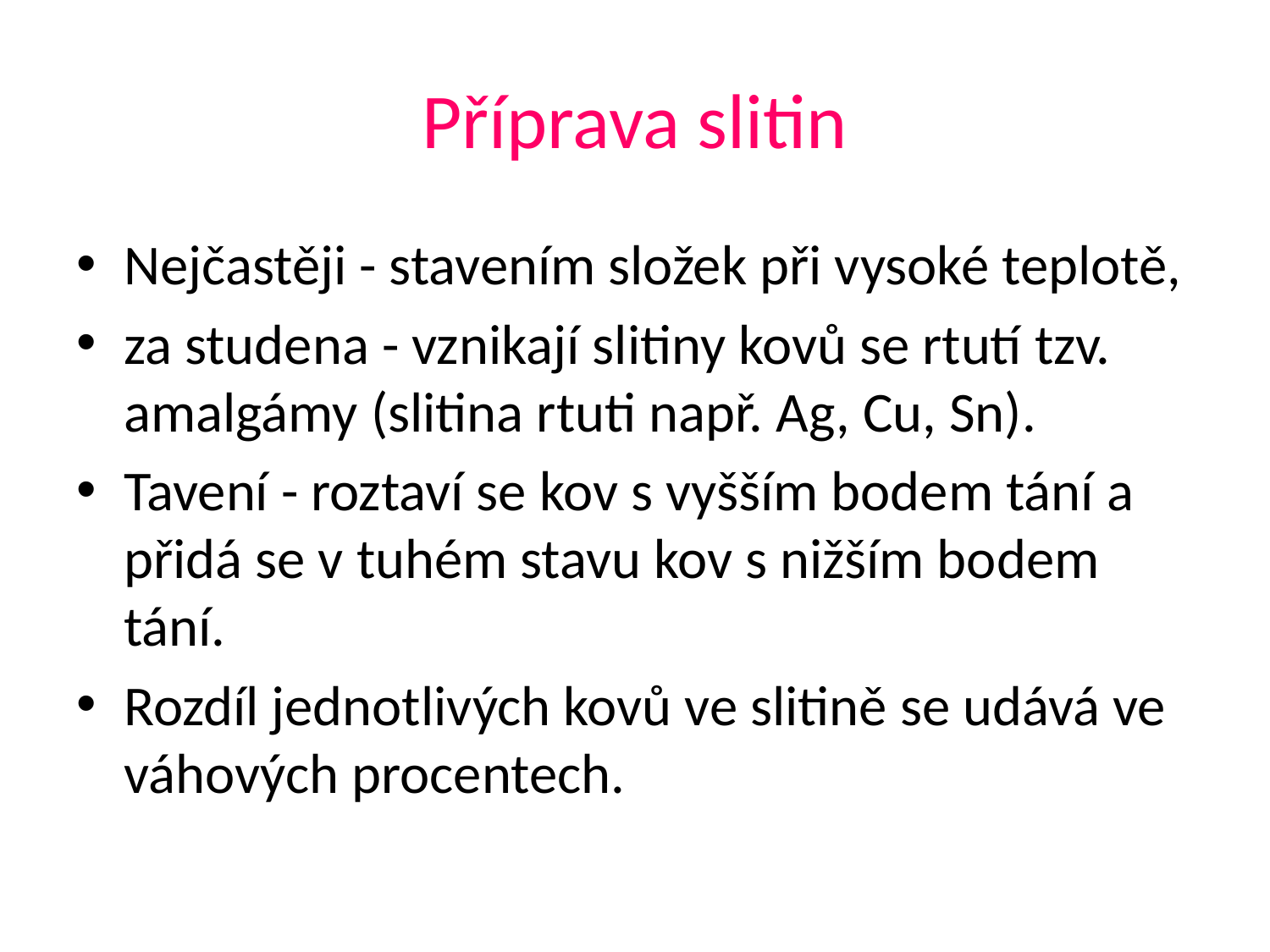

# Příprava slitin
Nejčastěji - stavením složek při vysoké teplotě,
za studena - vznikají slitiny kovů se rtutí tzv. amalgámy (slitina rtuti např. Ag, Cu, Sn).
Tavení - roztaví se kov s vyšším bodem tání a přidá se v tuhém stavu kov s nižším bodem tání.
Rozdíl jednotlivých kovů ve slitině se udává ve váhových procentech.